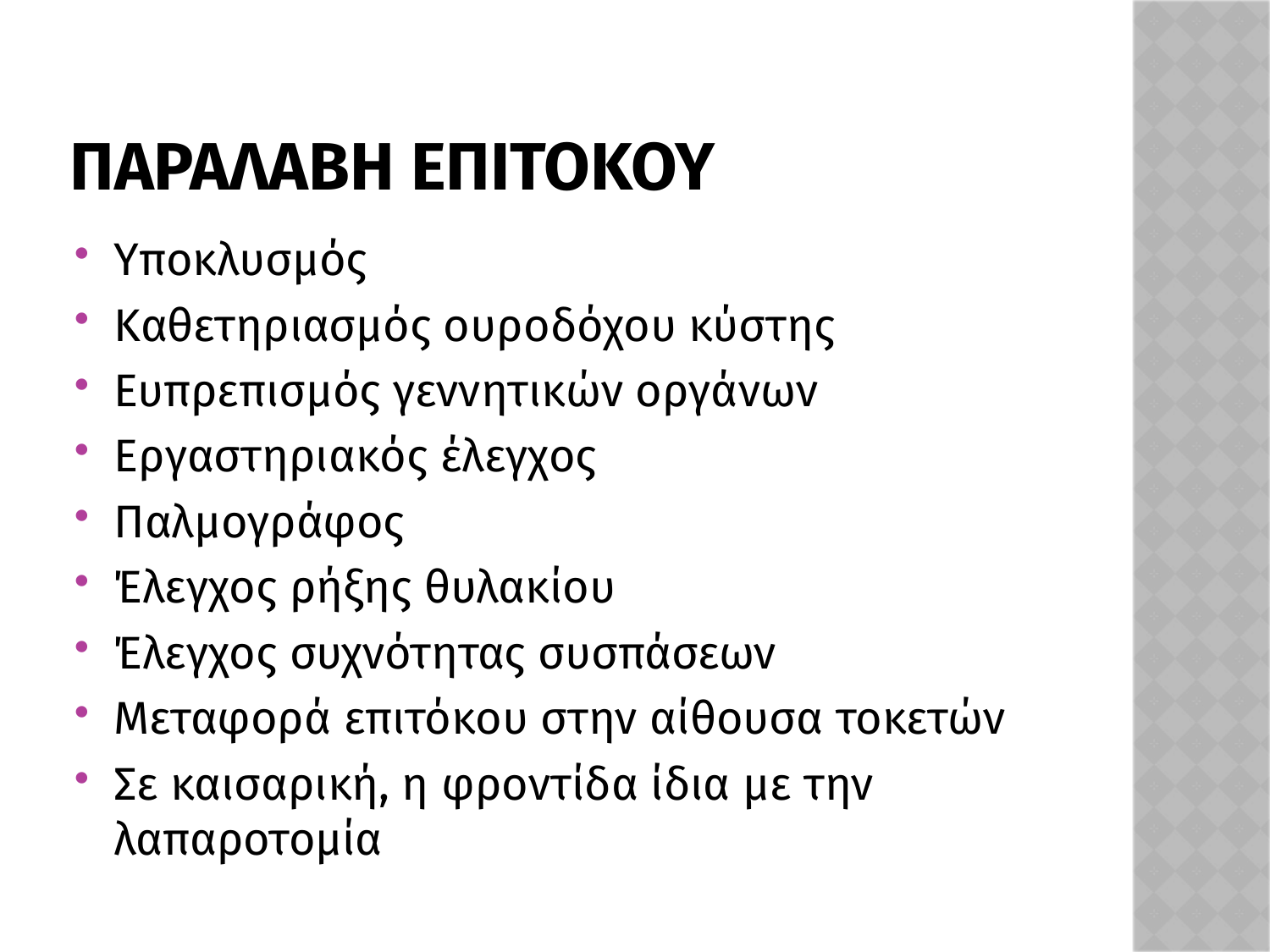

# Παραλαβη επιτοκου
Υποκλυσμός
Καθετηριασμός ουροδόχου κύστης
Ευπρεπισμός γεννητικών οργάνων
Εργαστηριακός έλεγχος
Παλμογράφος
Έλεγχος ρήξης θυλακίου
Έλεγχος συχνότητας συσπάσεων
Μεταφορά επιτόκου στην αίθουσα τοκετών
Σε καισαρική, η φροντίδα ίδια με την λαπαροτομία